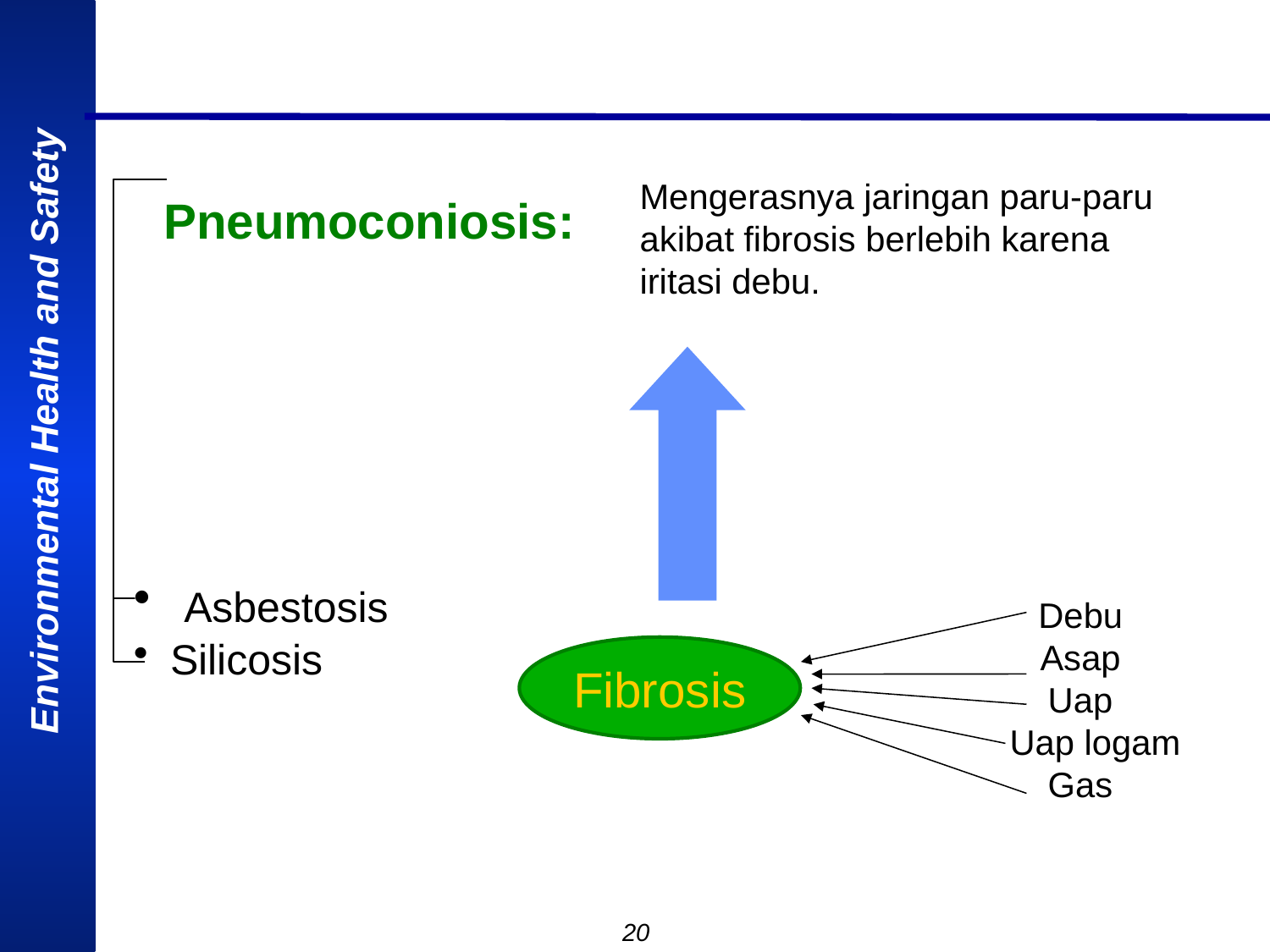

Pneumoconiosis:
Mengerasnya jaringan paru-paru akibat fibrosis berlebih karena iritasi debu.

 Asbestosis
Silicosis
Debu
Asap
Uap
    Uap logam
Gas

Fibrosis